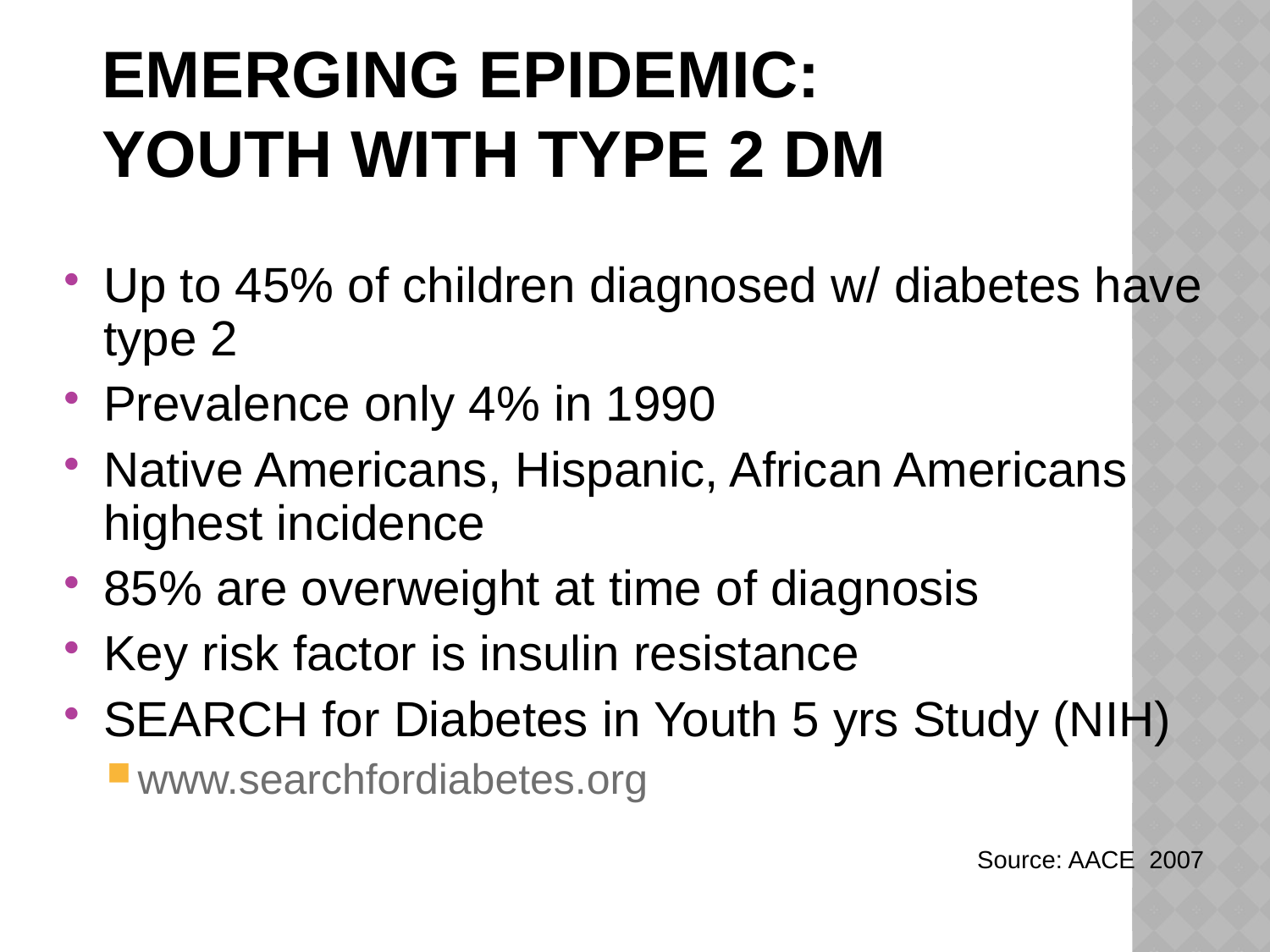

# Emerging Epidemic: Youth with Type 2 DM
Up to 45% of children diagnosed w/ diabetes have type 2
Prevalence only 4% in 1990
Native Americans, Hispanic, African Americans highest incidence
85% are overweight at time of diagnosis
Key risk factor is insulin resistance
SEARCH for Diabetes in Youth 5 yrs Study (NIH)
www.searchfordiabetes.org

Source: AACE  2007